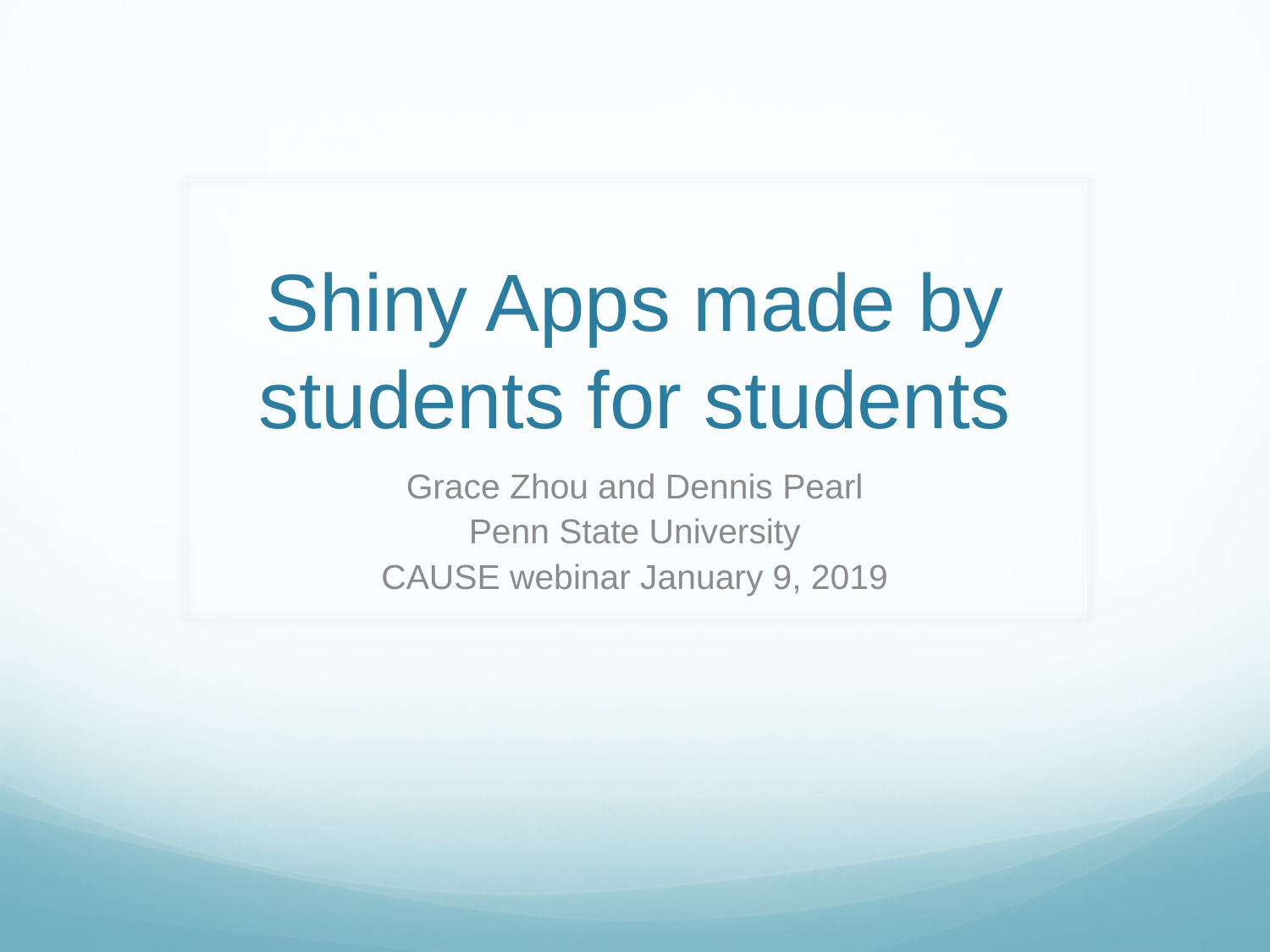

# Shiny Apps made by students for students
Grace Zhou and Dennis Pearl
Penn State University
CAUSE webinar January 9, 2019